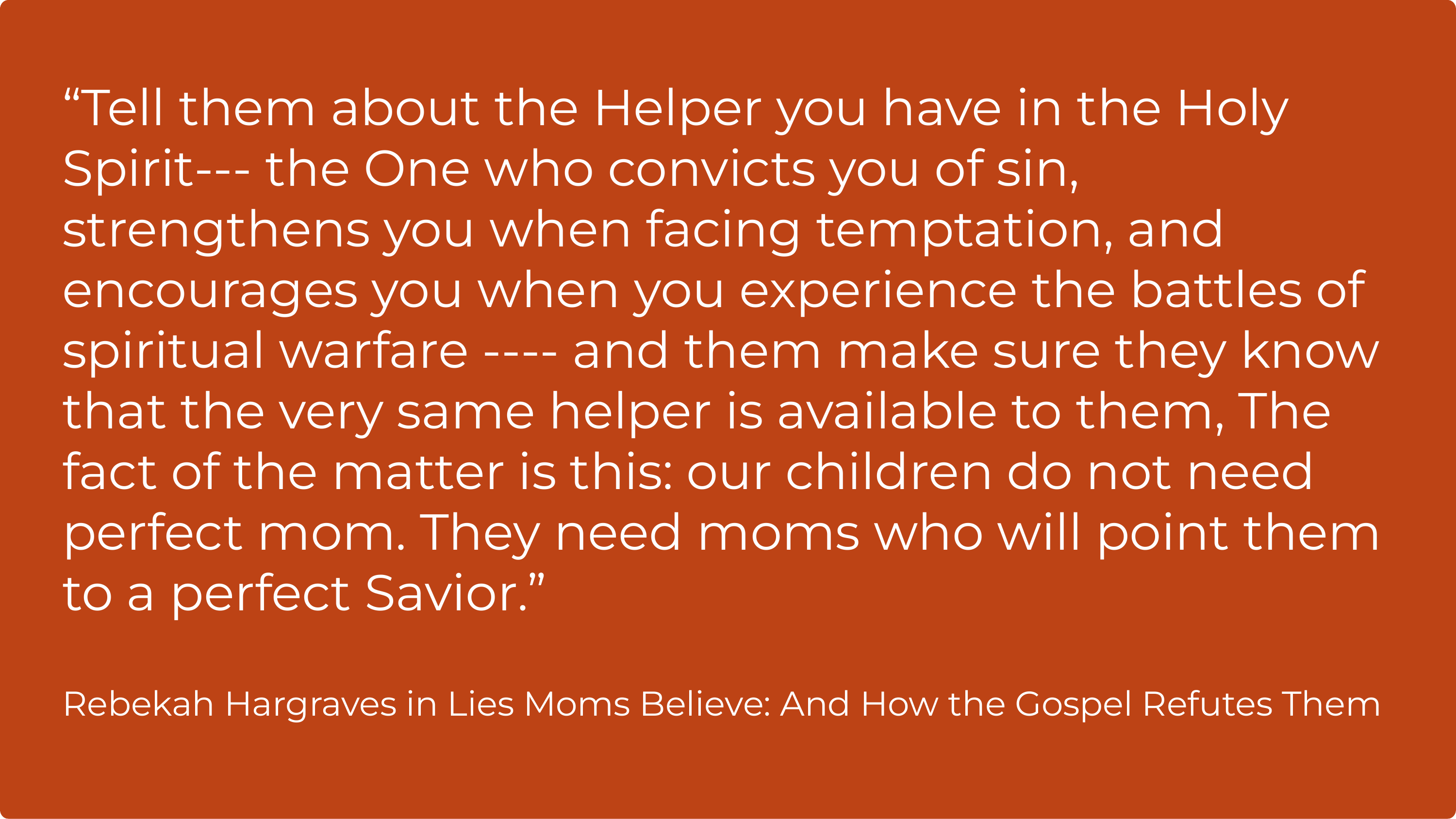

“Tell them about the Helper you have in the Holy Spirit--- the One who convicts you of sin, strengthens you when facing temptation, and encourages you when you experience the battles of spiritual warfare ---- and them make sure they know that the very same helper is available to them, The fact of the matter is this: our children do not need perfect mom. They need moms who will point them to a perfect Savior.”

Rebekah Hargraves in Lies Moms Believe: And How the Gospel Refutes Them